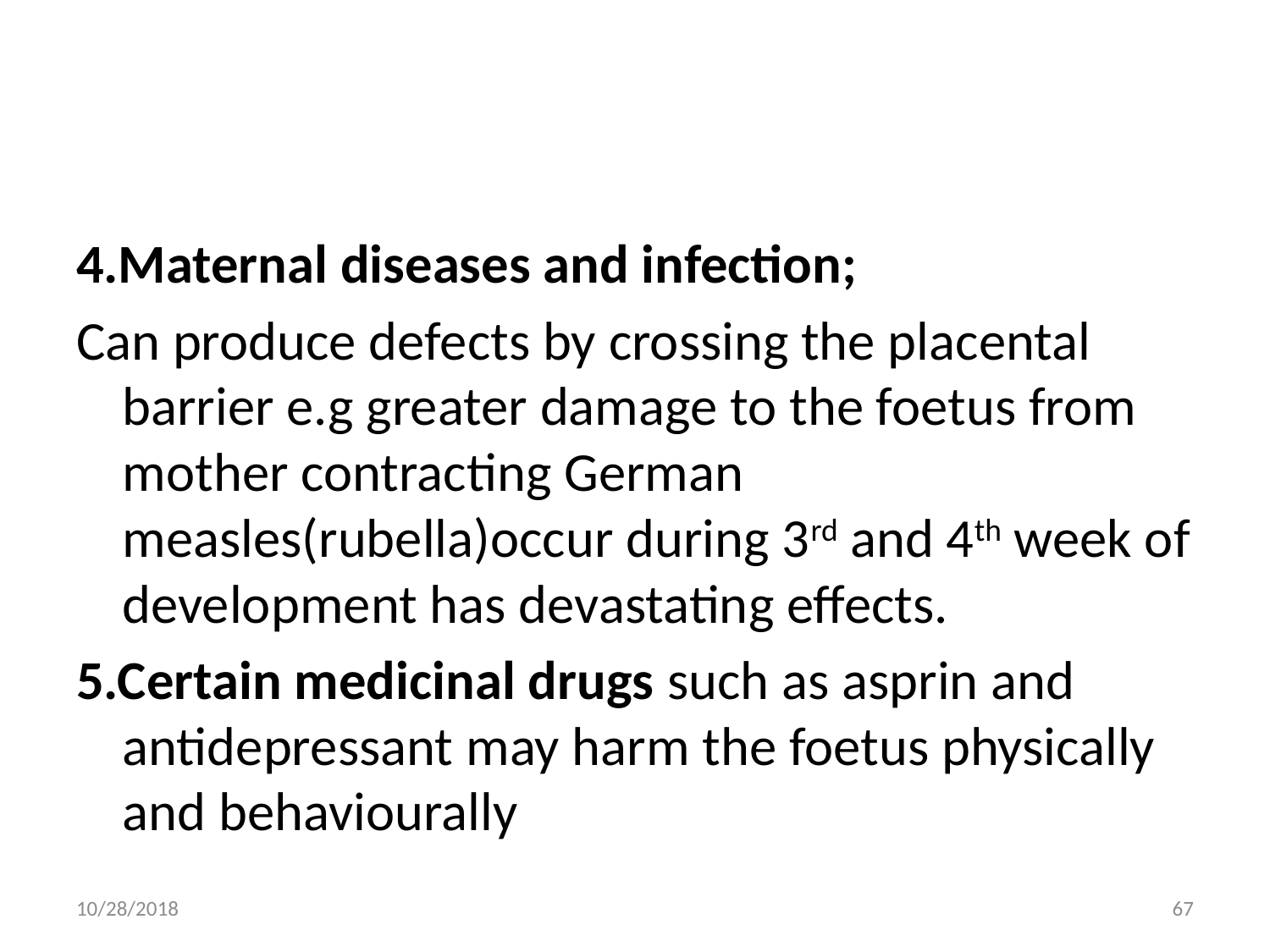

#
4.Maternal diseases and infection;
Can produce defects by crossing the placental barrier e.g greater damage to the foetus from mother contracting German measles(rubella)occur during 3rd and 4th week of development has devastating effects.
5.Certain medicinal drugs such as asprin and antidepressant may harm the foetus physically and behaviourally
10/28/2018
67